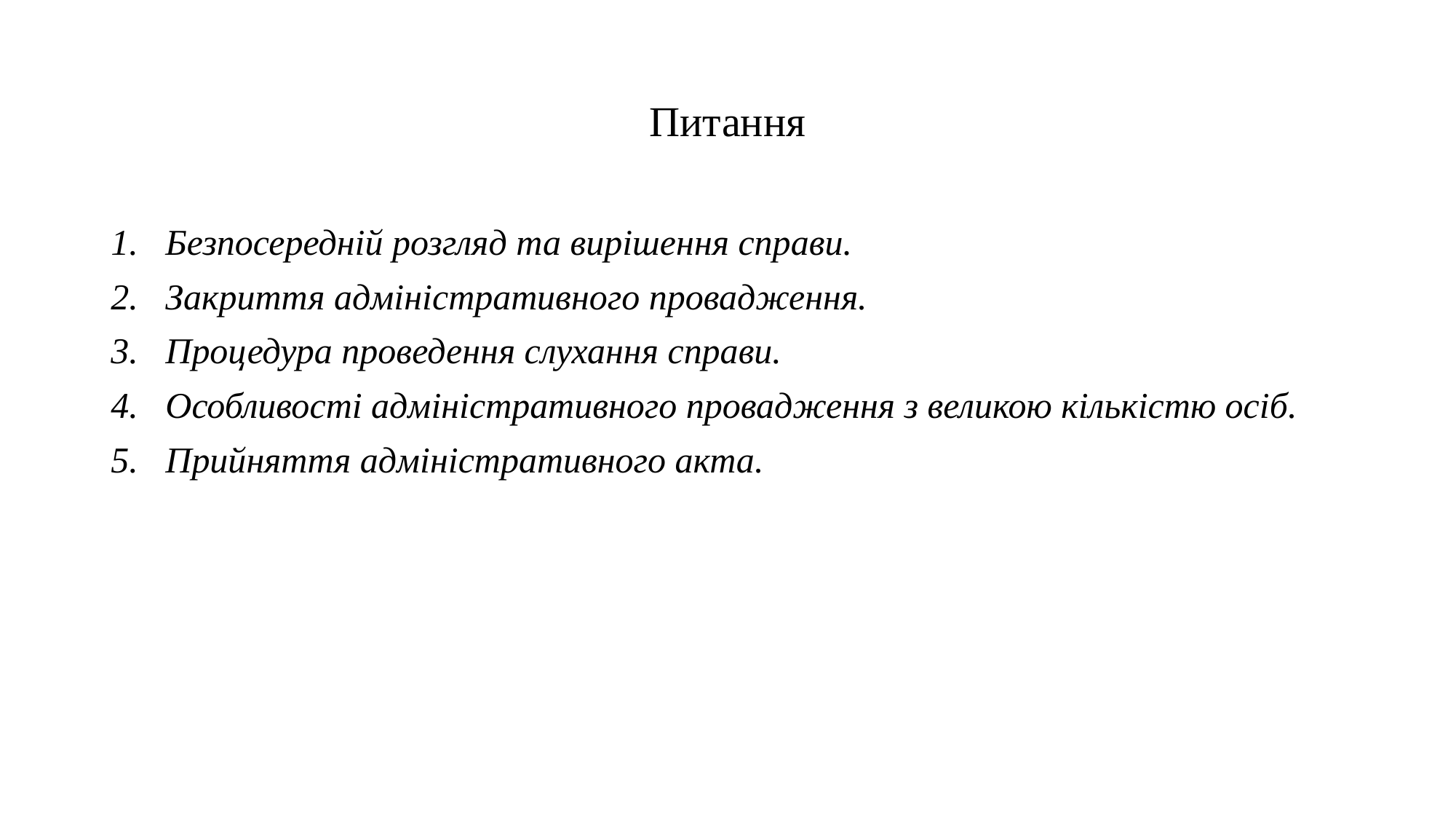

# Питання
Безпосередній розгляд та вирішення справи.
Закриття адміністративного провадження.
Процедура проведення слухання справи.
Особливості адміністративного провадження з великою кількістю осіб.
Прийняття адміністративного акта.